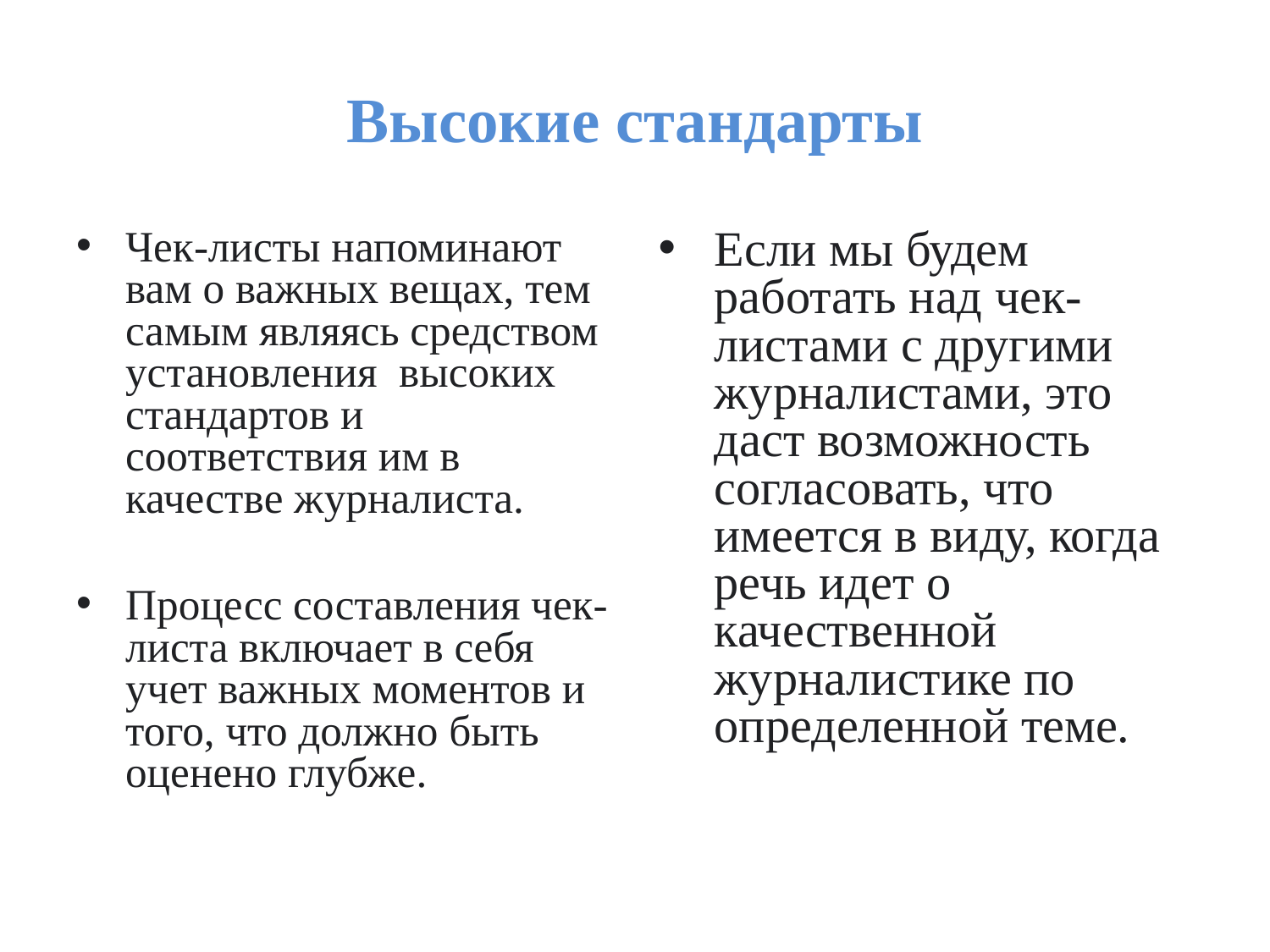

# Высокие стандарты
Чек-листы напоминают вам о важных вещах, тем самым являясь средством установления  высоких стандартов и соответствия им в качестве журналиста.

Процесс составления чек-листа включает в себя учет важных моментов и того, что должно быть оценено глубже.
Если мы будем работать над чек-листами с другими журналистами, это даст возможность согласовать, что имеется в виду, когда речь идет о качественной журналистике по определенной теме.